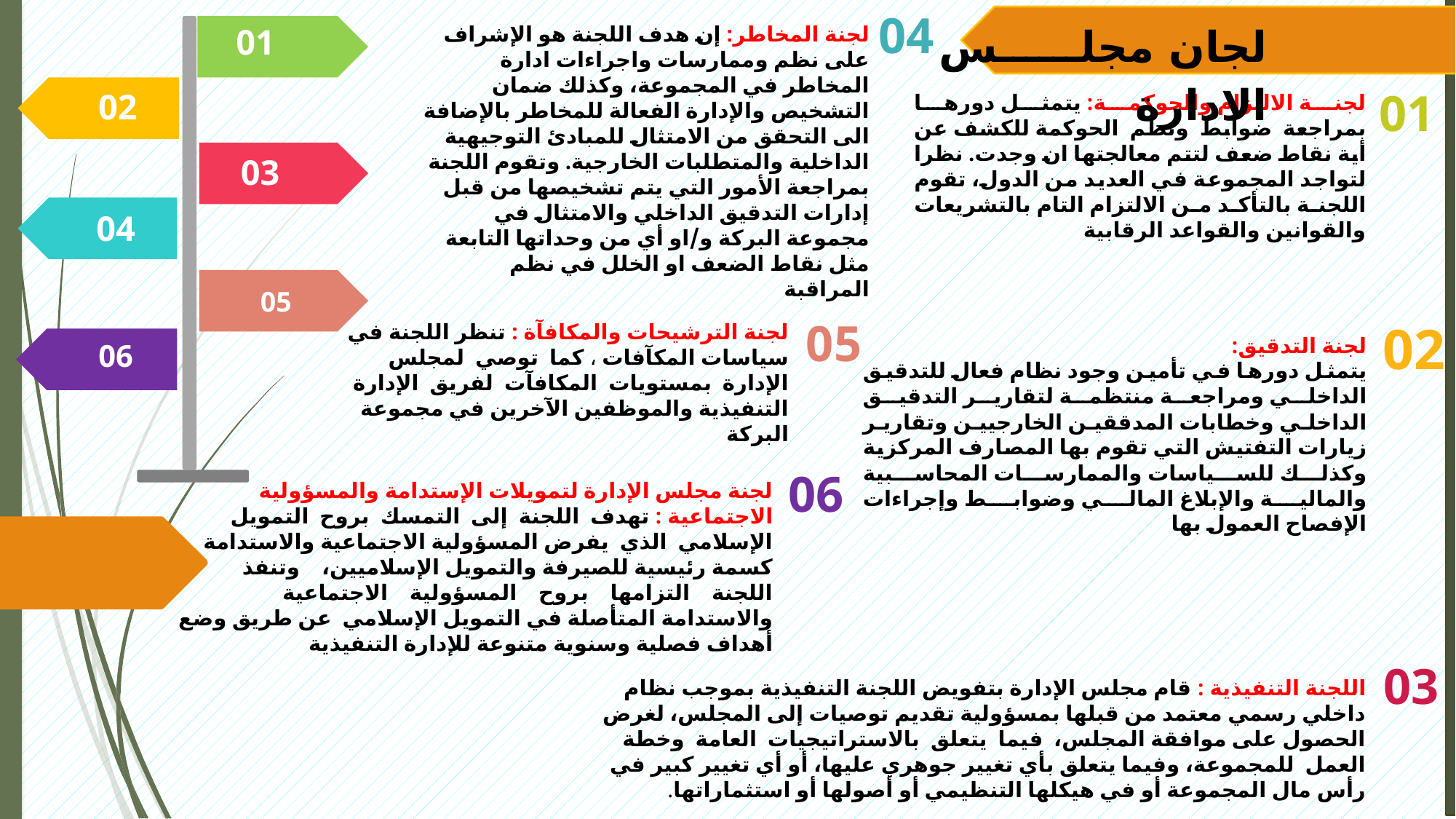

04
لجان مجلس الادارة
01

02

03

04
05

06

لجنة المخاطر: إن هدف اللجنة هو الإشراف على نظم وممارسات واجراءات ادارة المخاطر في المجموعة، وكذلك ضمان التشخيص والإدارة الفعالة للمخاطر بالإضافة الى التحقق من الامتثال للمبادئ التوجيهية الداخلية والمتطلبات الخارجية. وتقوم اللجنة بمراجعة الأمور التي يتم تشخيصها من قبل إدارات التدقيق الداخلي والامتثال في مجموعة البركة و/او أي من وحداتها التابعة مثل نقاط الضعف او الخلل في نظم المراقبة
01
لجنة الالتزام والحوكمة: يتمثل دورها بمراجعة  ضوابط  ونظم  الحوكمة للكشف عن أية نقاط ضعف لتتم معالجتها ان وجدت. نظرا لتواجد المجموعة في العديد من الدول، تقوم اللجنة بالتأكد من الالتزام التام بالتشريعات والقوانين والقواعد الرقابية
05
02
لجنة الترشيحات والمكافآة : تنظر اللجنة في سياسات المكآفات ، كما  توصي  لمجلس  الإدارة  بمستويات  المكافآت  لفريق  الإدارة التنفيذية والموظفين الآخرين في مجموعة البركة
لجنة التدقيق:
يتمثل دورها في تأمين وجود نظام فعال للتدقيق الداخلي ومراجعة منتظمة لتقارير التدقيق الداخلي وخطابات المدققين الخارجيين وتقارير زيارات التفتيش التي تقوم بها المصارف المركزية وكذلك للسياسات والممارسات المحاسبية والمالية والإبلاغ المالي وضوابط وإجراءات الإفصاح العمول بها
Option
06
لجنة مجلس الإدارة لتمويلات الإستدامة والمسؤولية الاجتماعية : تهدف  اللجنة  إلى  التمسك  بروح  التمويل  الإسلامي  الذي  يفرض المسؤولية الاجتماعية والاستدامة كسمة رئيسية للصيرفة والتمويل الإسلاميين،    وتنفذ    اللجنة    التزامها    بروح    المسؤولية    الاجتماعية والاستدامة المتأصلة في التمويل الإسلامي  عن طريق وضع أهداف فصلية وسنوية متنوعة للإدارة التنفيذية
03
اللجنة التنفيذية : قام مجلس الإدارة بتفويض اللجنة التنفيذية بموجب نظام داخلي رسمي معتمد من قبلها بمسؤولية تقديم توصيات إلى المجلس، لغرض الحصول على موافقة المجلس،  فيما  يتعلق  بالاستراتيجيات  العامة  وخطة  العمل  للمجموعة، وفيما يتعلق بأي تغيير جوهري عليها، أو أي تغيير كبير في رأس مال المجموعة أو في هيكلها التنظيمي أو أصولها أو استثماراتها.